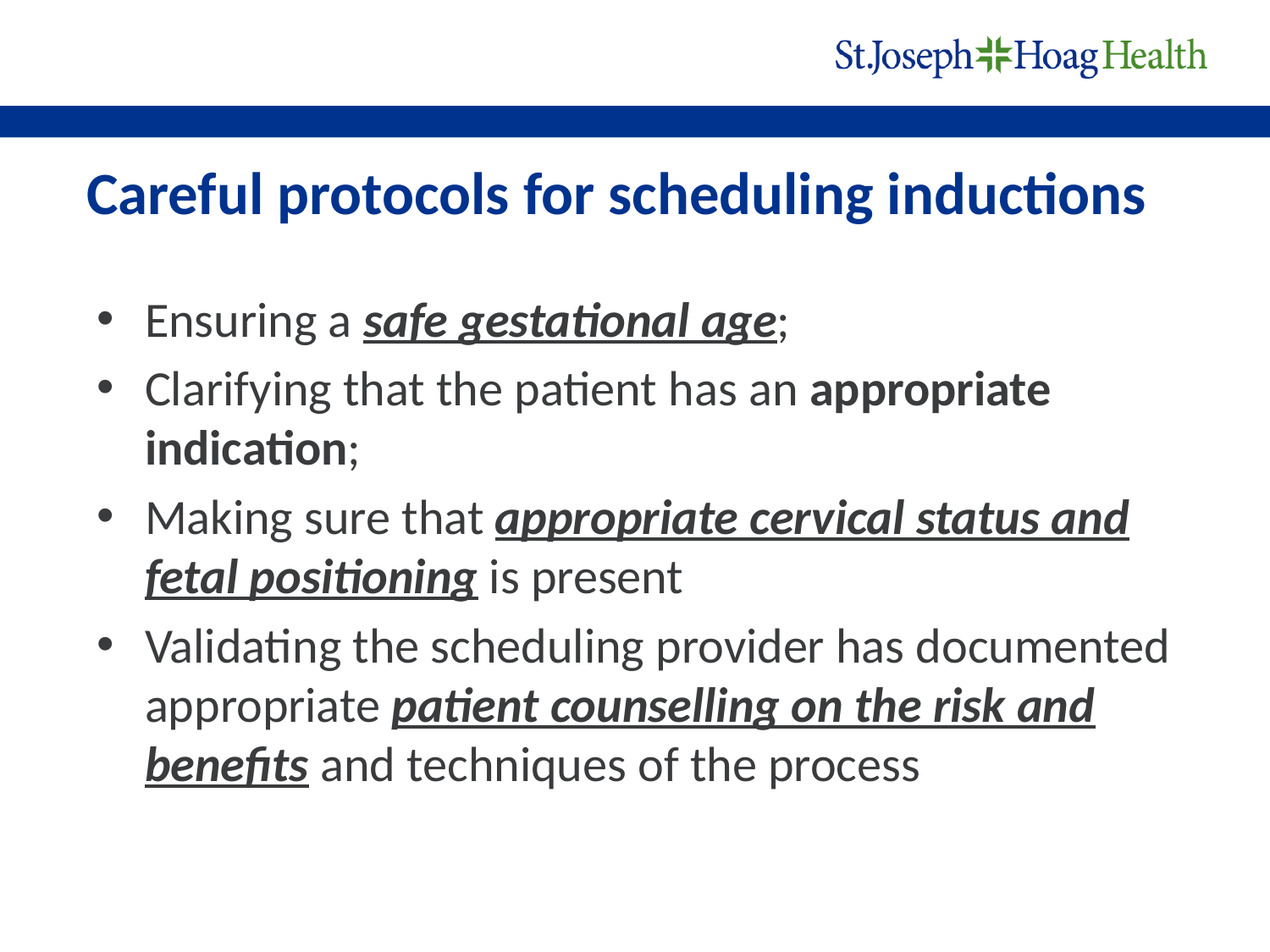

# Careful protocols for scheduling inductions
Ensuring a safe gestational age;
Clarifying that the patient has an appropriate indication;
Making sure that appropriate cervical status and fetal positioning is present
Validating the scheduling provider has documented appropriate patient counselling on the risk and benefits and techniques of the process